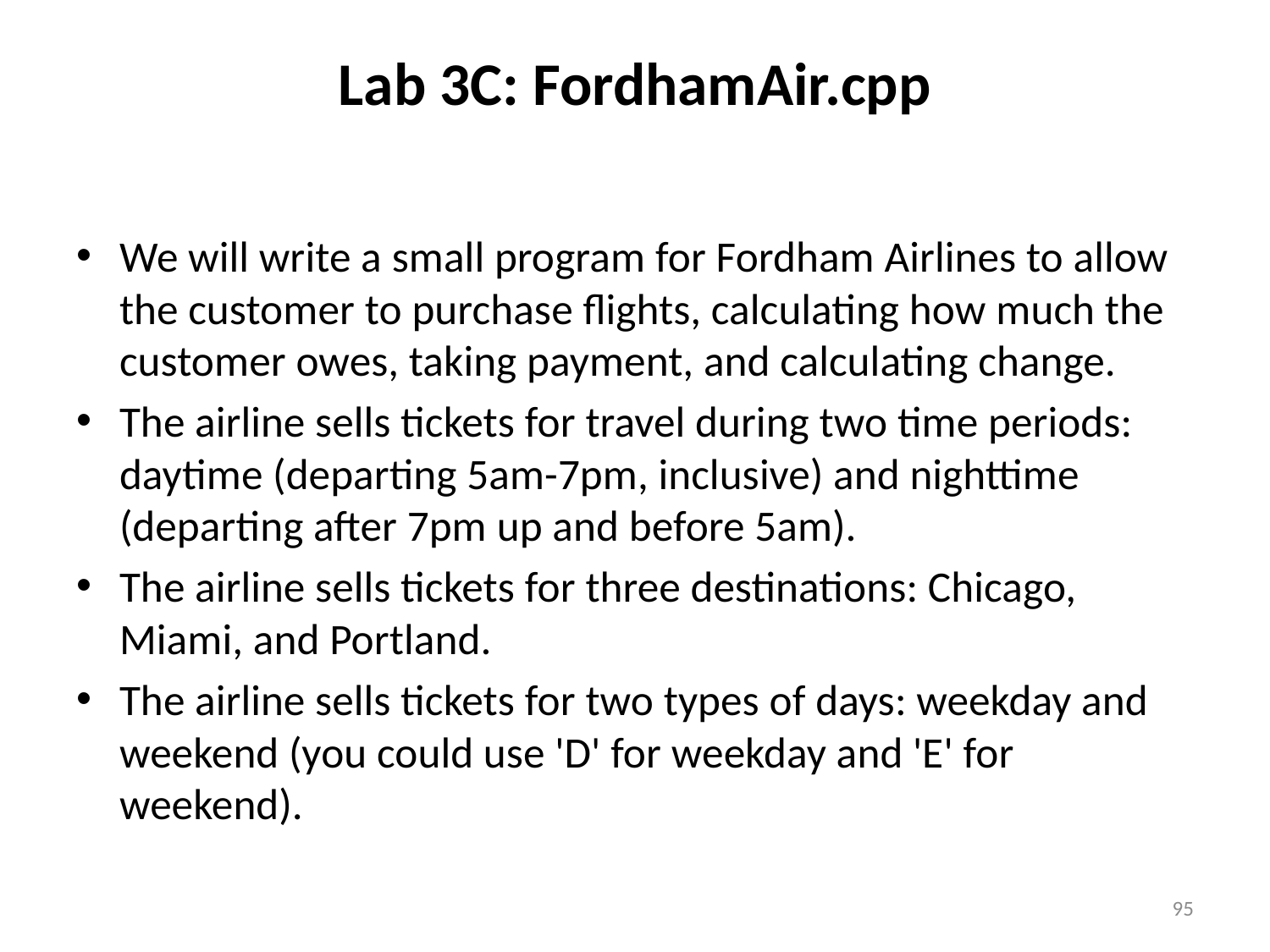

# Lab 3C: FordhamAir.cpp
We will write a small program for Fordham Airlines to allow the customer to purchase flights, calculating how much the customer owes, taking payment, and calculating change.
The airline sells tickets for travel during two time periods: daytime (departing 5am-7pm, inclusive) and nighttime (departing after 7pm up and before 5am).
The airline sells tickets for three destinations: Chicago, Miami, and Portland.
The airline sells tickets for two types of days: weekday and weekend (you could use 'D' for weekday and 'E' for weekend).

95